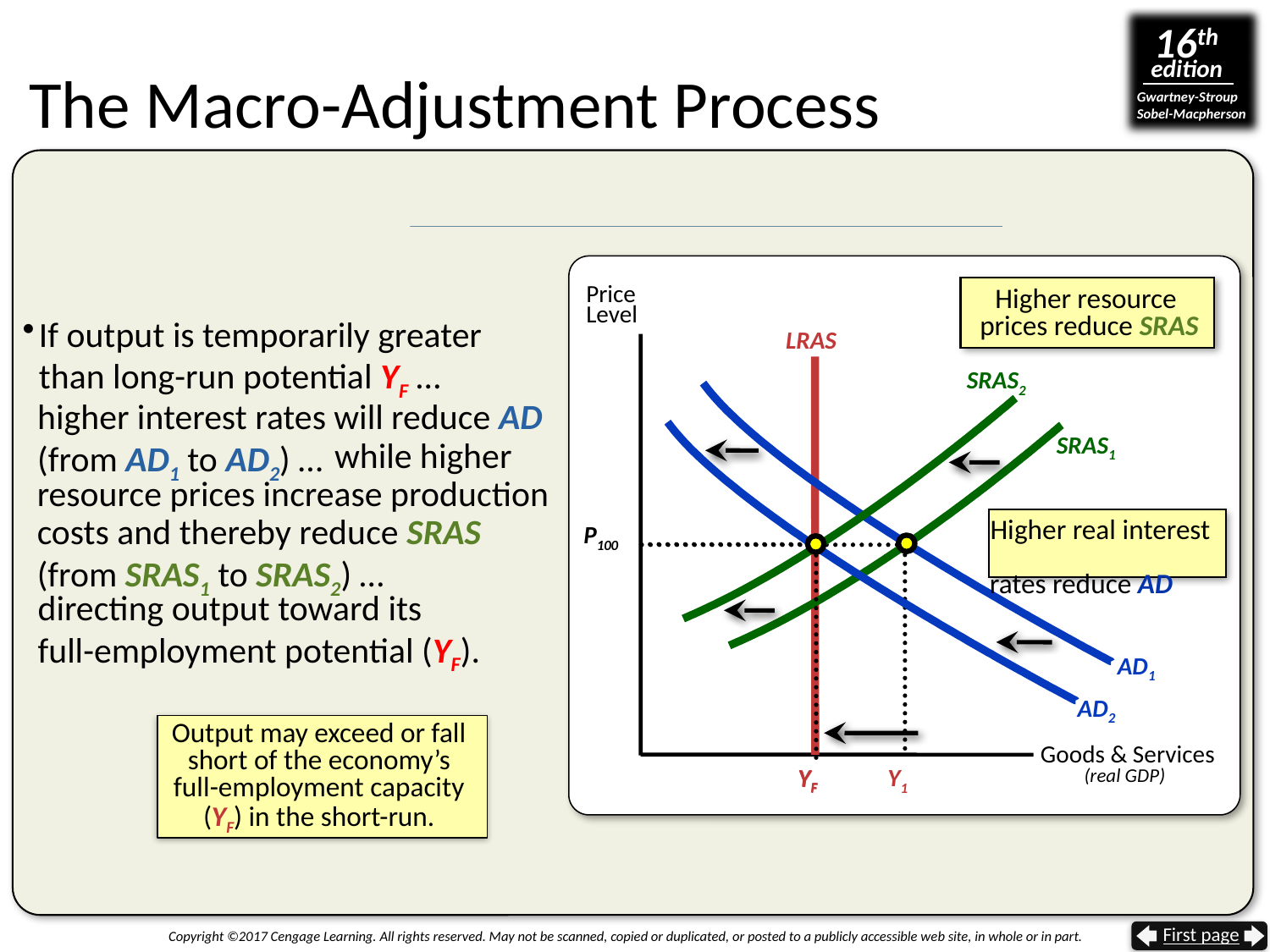

# The Macro-Adjustment Process

Price
Level

 Goods & Services
(real GDP)

Higher resource
prices reduce SRAS
If output is temporarily greater than long-run potential YF …

LRAS

AD2

SRAS2

higher interest rates will reduce AD (from AD1 to AD2) …
SRAS1
                                     while higher resource prices increase production costs and thereby reduce SRAS (from SRAS1 to SRAS2) …

Higher real interest
rates reduce AD
P100

directing output toward its
full-employment potential (YF).

AD1
Output may exceed or fall short of the economy’s full-employment capacity (YF) in the short-run.

YF
Y1
YF